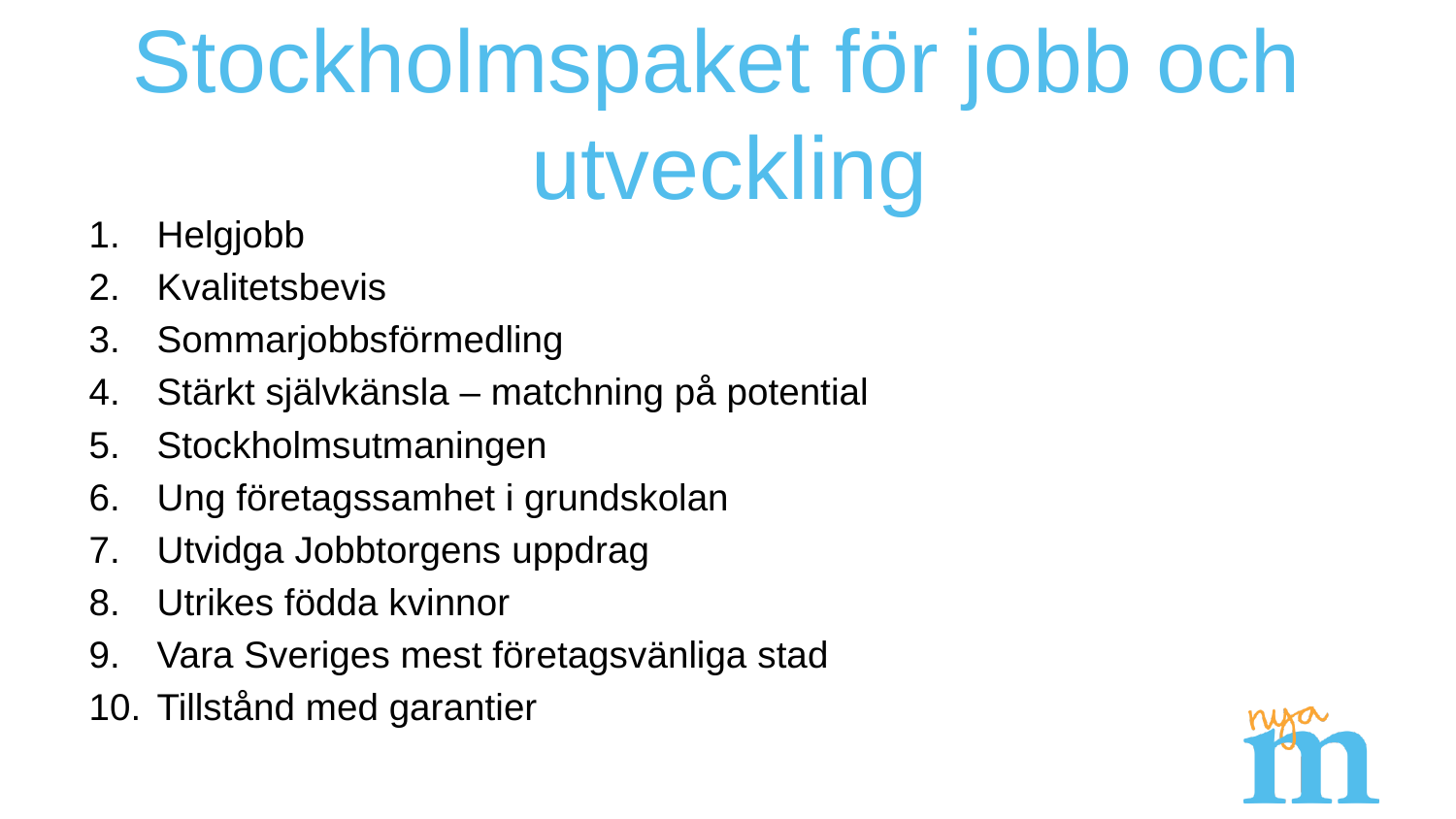

# Stockholmspaket för jobb och utveckling
Helgjobb
Kvalitetsbevis
Sommarjobbsförmedling
Stärkt självkänsla – matchning på potential
Stockholmsutmaningen
Ung företagssamhet i grundskolan
Utvidga Jobbtorgens uppdrag
Utrikes födda kvinnor
Vara Sveriges mest företagsvänliga stad
Tillstånd med garantier